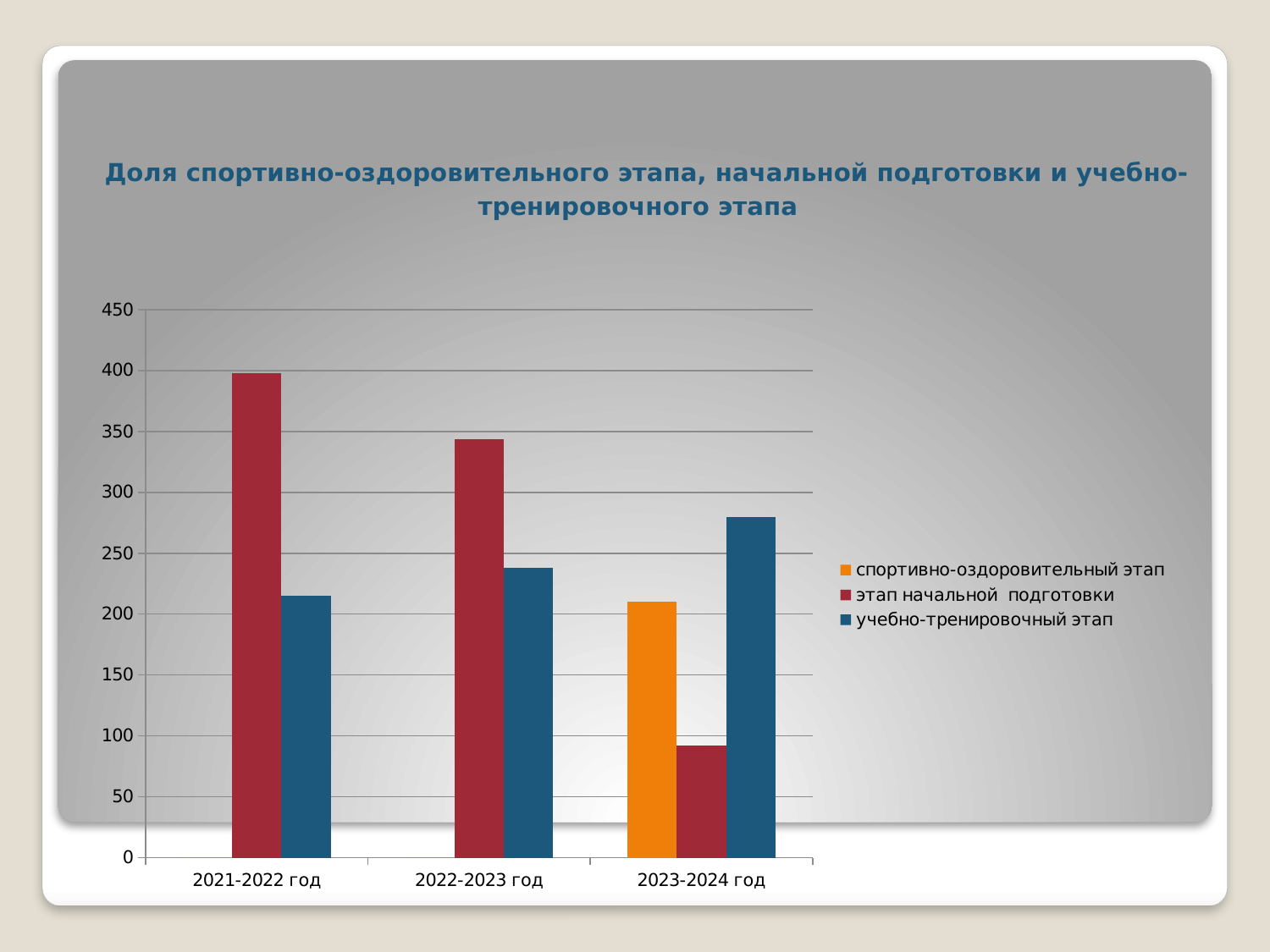

# Доля спортивно-оздоровительного этапа, начальной подготовки и учебно-тренировочного этапа

### Chart

| Category | спортивно-оздоровительный этап | этап начальной  подготовки | учебно-тренировочный этап |
|---|---|---|---|
| 2021-2022 год | 0.0 | 398.0 | 215.0 |
| 2022-2023 год | 0.0 | 344.0 | 238.0 |
| 2023-2024 год | 210.0 | 92.0 | 280.0 |